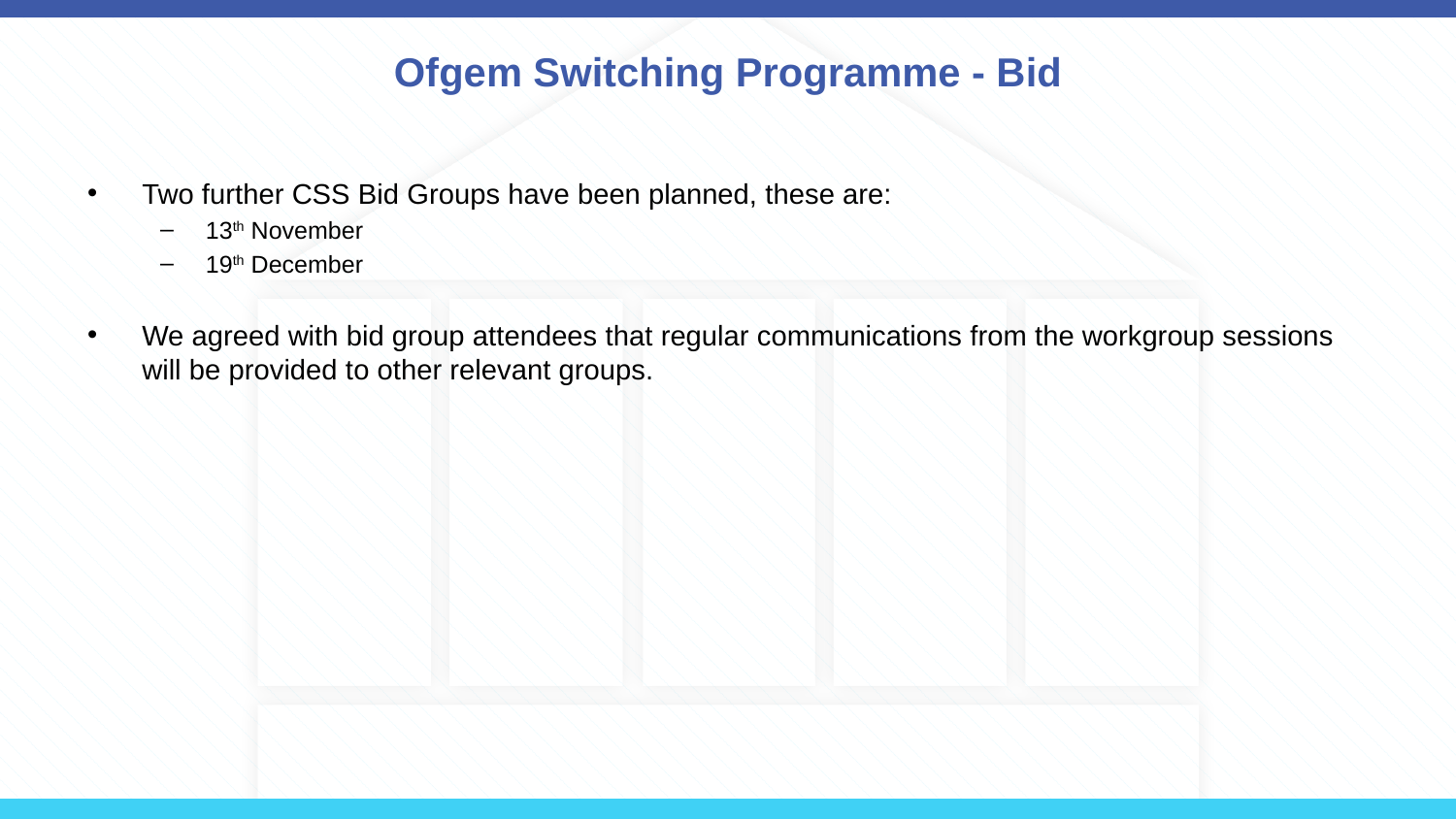

# Ofgem Switching Programme - Bid
Two further CSS Bid Groups have been planned, these are:
13th November
19th December

We agreed with bid group attendees that regular communications from the workgroup sessions will be provided to other relevant groups.